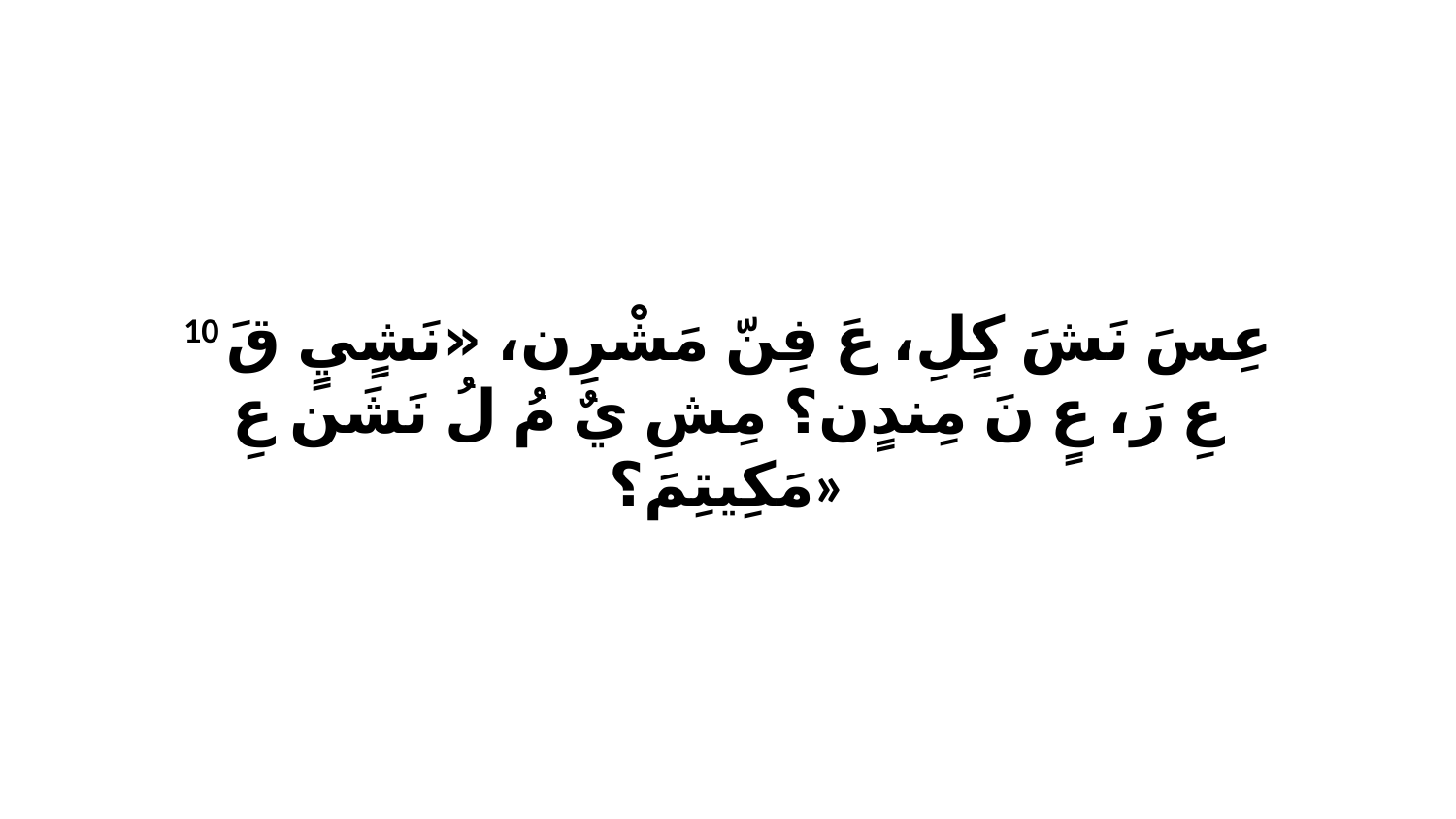

10 عِسَ نَشَ كٍلِ، عَ فِنّ مَشْرِن، «نَشٍيٍ قَ عِ رَ، عٍ نَ مِندٍن؟ مِشِ يٌ مُ لُ نَشَن عِ مَكِيتِمَ؟»